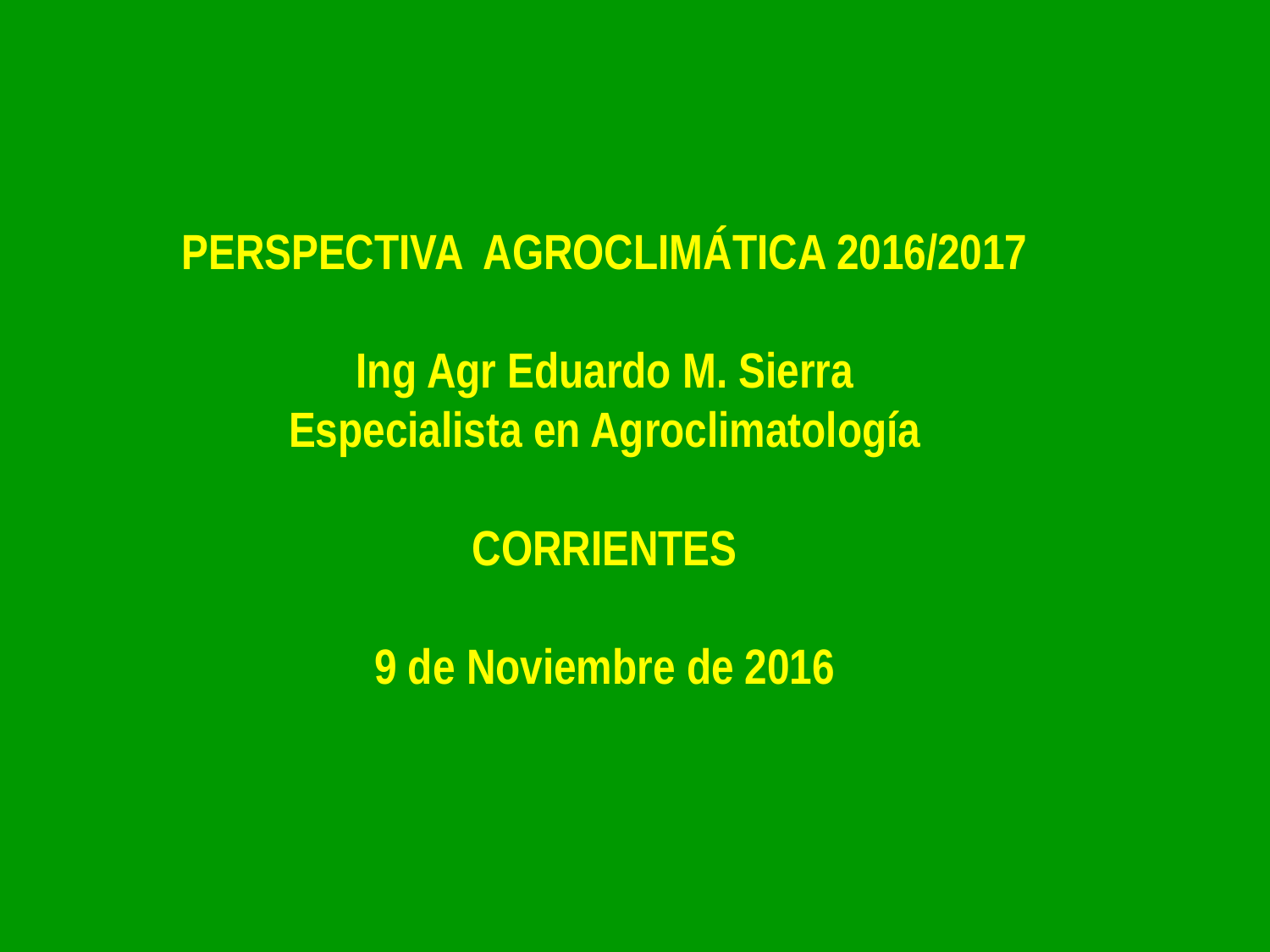

PERSPECTIVA  AGROCLIMÁTICA 2016/2017

Ing Agr Eduardo M. Sierra
Especialista en Agroclimatología

CORRIENTES

9 de Noviembre de 2016